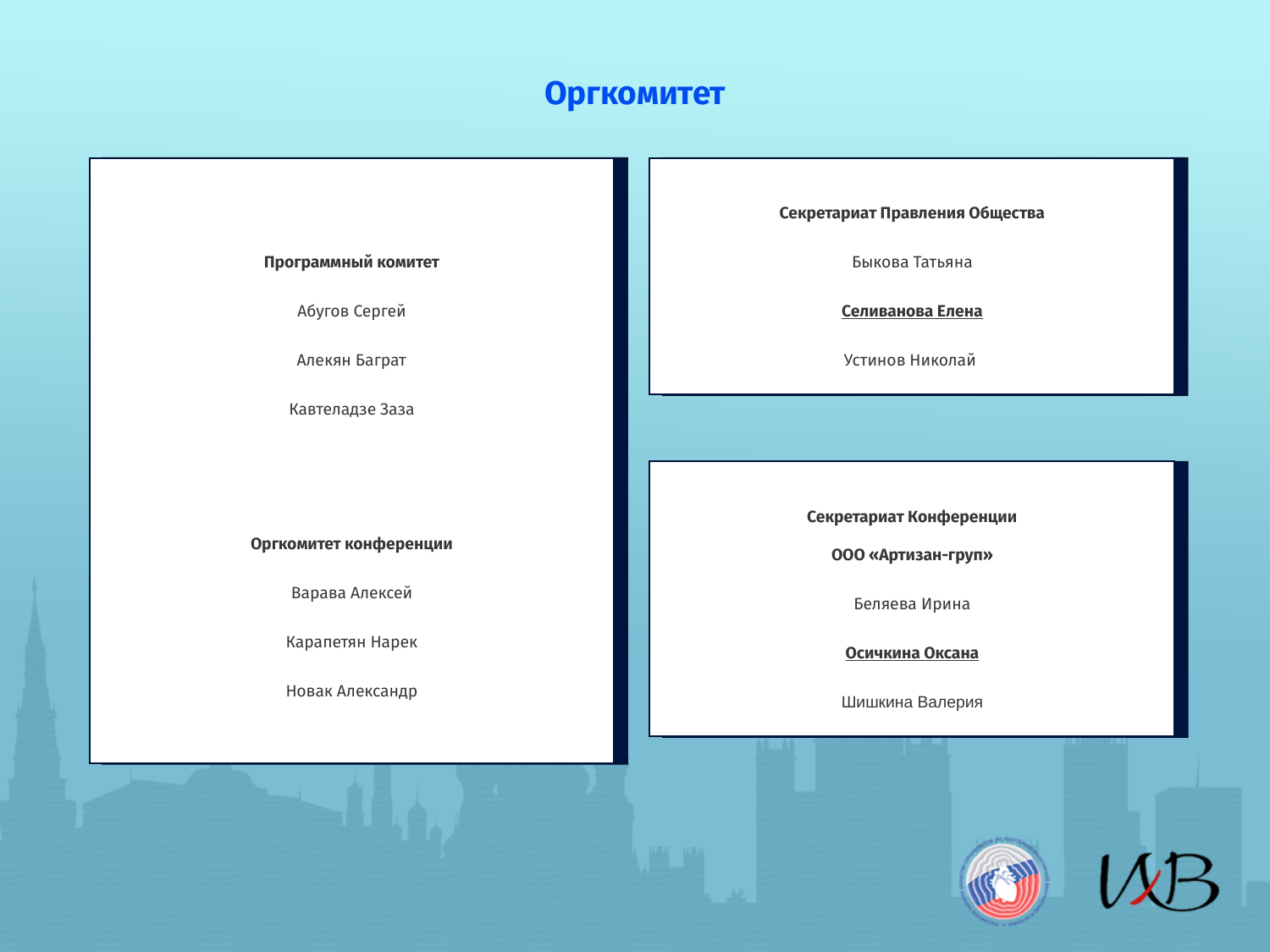

Оргкомитет

Программный комитет
Абугов Сергей
Алекян Баграт
Кавтеладзе Заза

Оргкомитет конференции
Варава Алексей
Карапетян Нарек
Новак Александр

Секретариат Правления Общества
Быкова Татьяна
Селиванова Елена
Устинов Николай
Секретариат Конференции
ООО «Артизан-груп»
Беляева Ирина
Осичкина Оксана
Шишкина Валерия